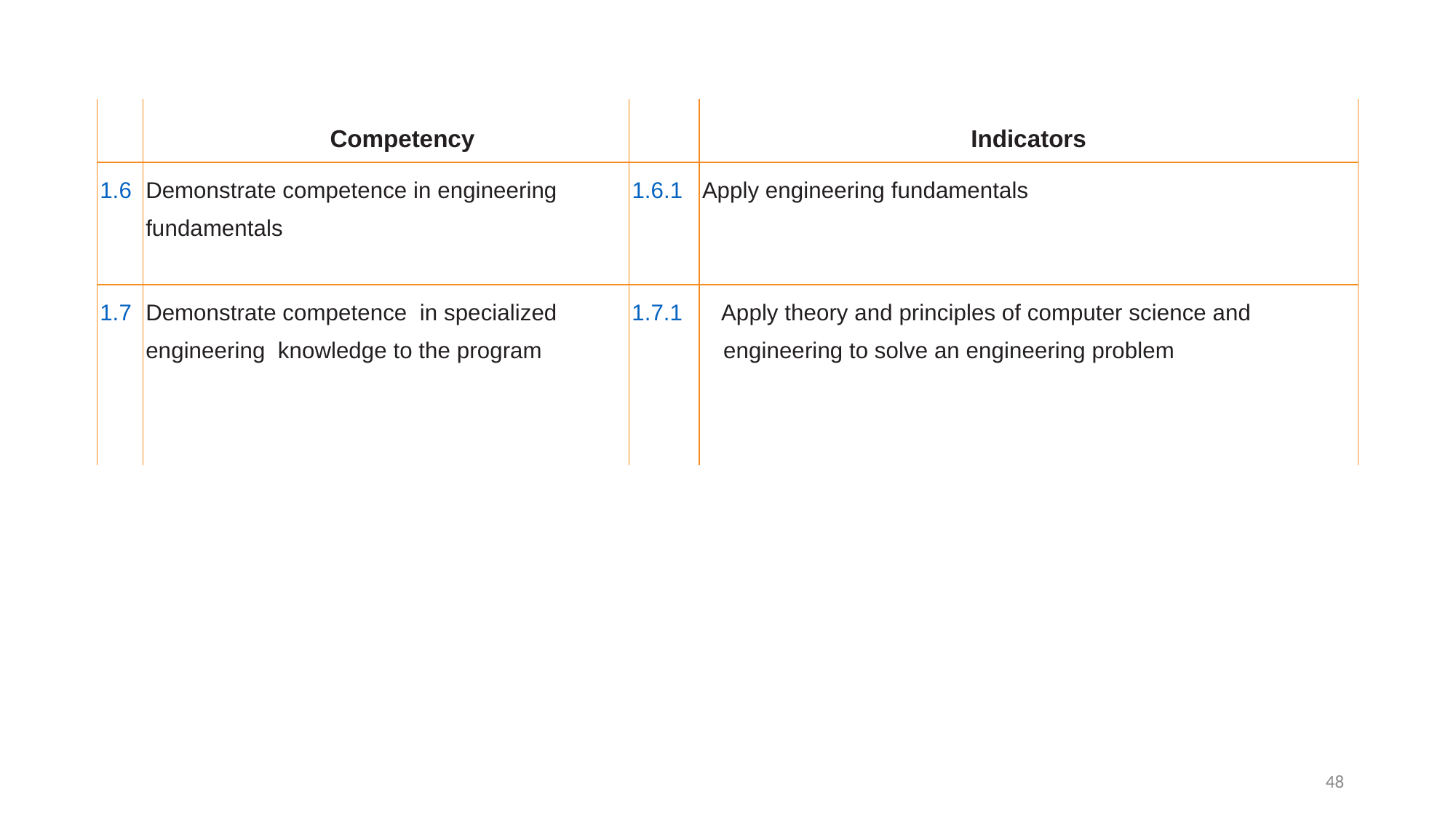

|  | Competency |  | Indicators |
| --- | --- | --- | --- |
| 1.6 | Demonstrate competence in engineering fundamentals | 1.6.1 | Apply engineering fundamentals |
| 1.7 | Demonstrate competence in specialized engineering knowledge to the program | 1.7.1 | Apply theory and principles of computer science and engineering to solve an engineering problem |
48
Appendix